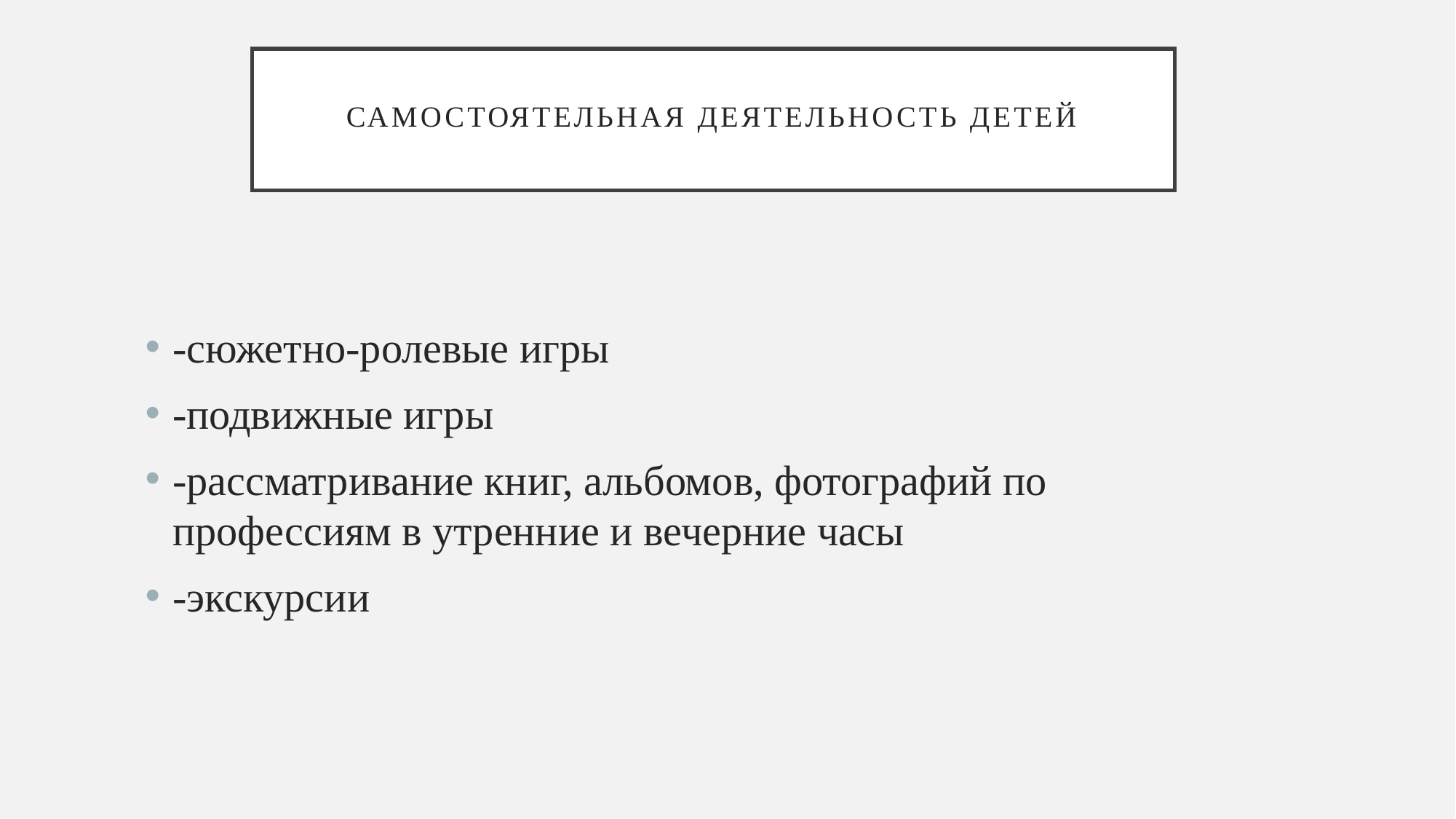

# Самостоятельная деятельность детей
-сюжетно-ролевые игры
-подвижные игры
-рассматривание книг, альбомов, фотографий по профессиям в утренние и вечерние часы
-экскурсии